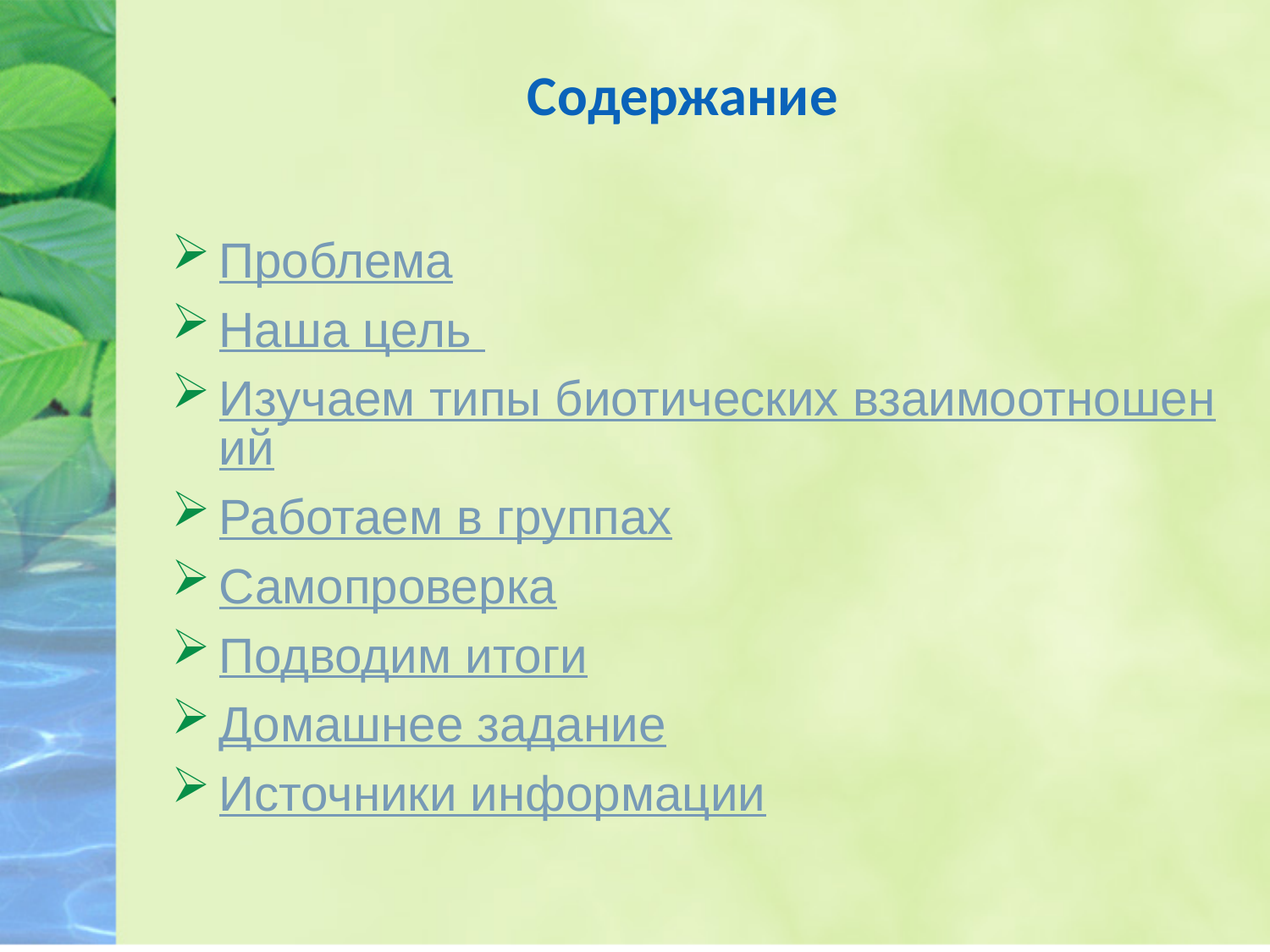

# Содержание
Проблема
Наша цель
Изучаем типы биотических взаимоотношений
Работаем в группах
Самопроверка
Подводим итоги
Домашнее задание
Источники информации